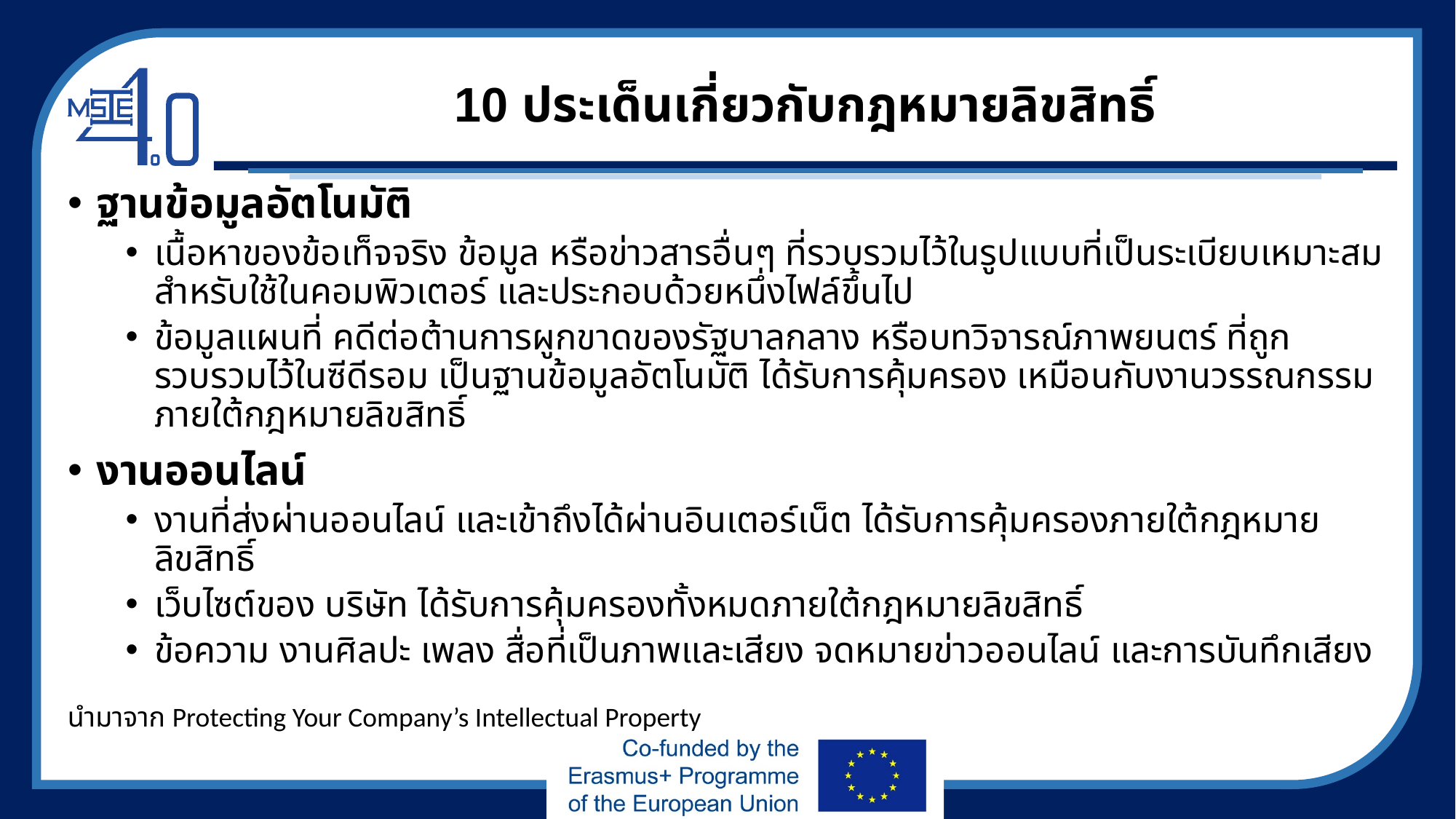

# 10 ประเด็นเกี่ยวกับกฎหมายลิขสิทธิ์
ฐานข้อมูลอัตโนมัติ
เนื้อหาของข้อเท็จจริง ข้อมูล หรือข่าวสารอื่นๆ ที่รวบรวมไว้ในรูปแบบที่เป็นระเบียบเหมาะสมสำหรับใช้ในคอมพิวเตอร์ และประกอบด้วยหนึ่งไฟล์ขึ้นไป
ข้อมูลแผนที่ คดีต่อต้านการผูกขาดของรัฐบาลกลาง หรือบทวิจารณ์ภาพยนตร์ ที่ถูกรวบรวมไว้ในซีดีรอม เป็นฐานข้อมูลอัตโนมัติ ได้รับการคุ้มครอง เหมือนกับงานวรรณกรรม ภายใต้กฎหมายลิขสิทธิ์
งานออนไลน์
งานที่ส่งผ่านออนไลน์ และเข้าถึงได้ผ่านอินเตอร์เน็ต ได้รับการคุ้มครองภายใต้กฎหมายลิขสิทธิ์
เว็บไซต์ของ บริษัท ได้รับการคุ้มครองทั้งหมดภายใต้กฎหมายลิขสิทธิ์
ข้อความ งานศิลปะ เพลง สื่อที่เป็นภาพและเสียง จดหมายข่าวออนไลน์ และการบันทึกเสียง
นำมาจาก Protecting Your Company’s Intellectual Property